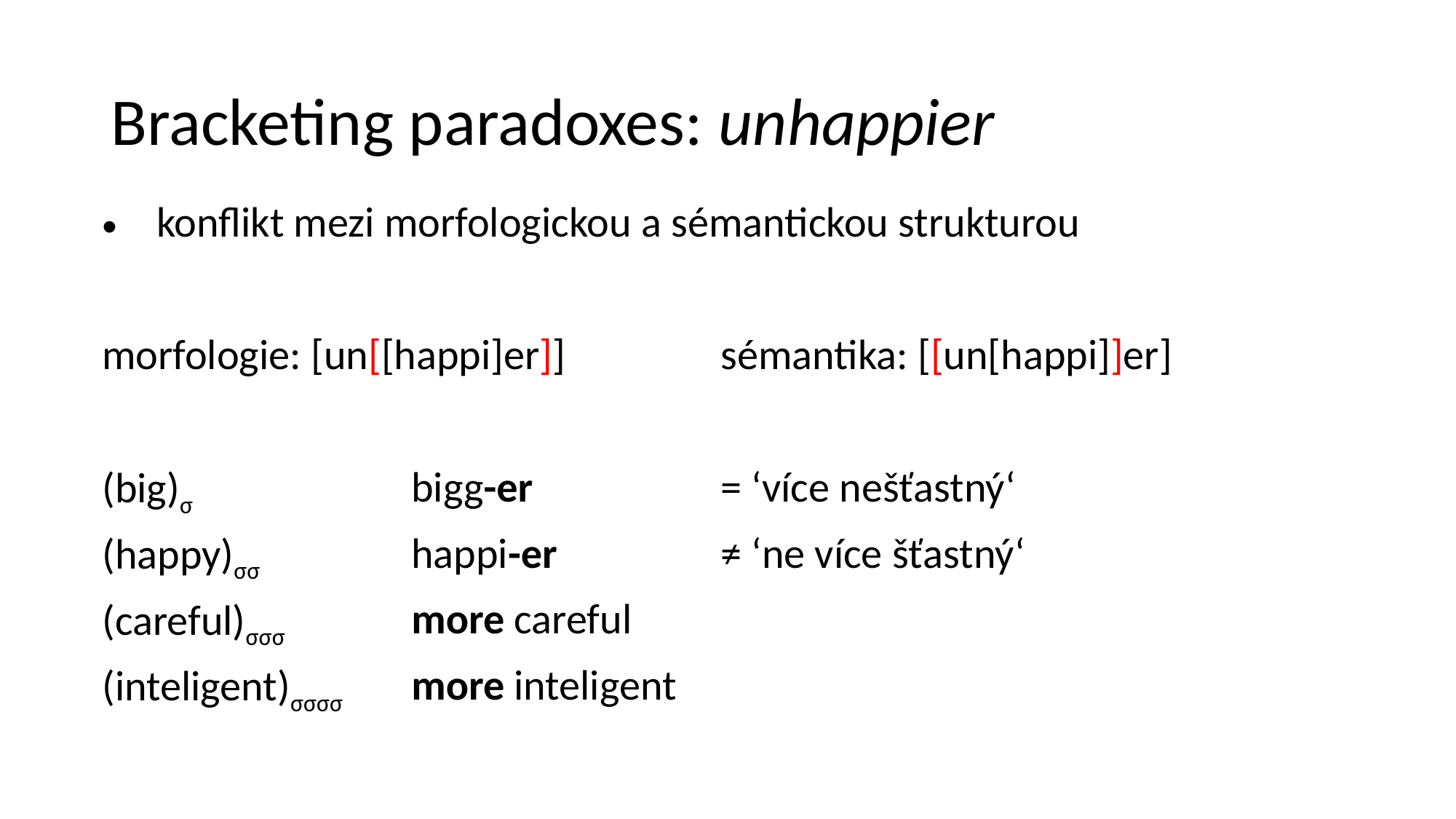

# Bracketing paradoxes: unhappier
| konflikt mezi morfologickou a sémantickou strukturou |  |  |
| --- | --- | --- |
|  |  |  |
| morfologie: [un[[happi]er]] |  | sémantika: [[un[happi]]er] |
|  |  |  |
| (big)σ | bigg-er | = ‘více nešťastný‘ |
| (happy)σσ | happi-er | ≠ ‘ne více šťastný‘ |
| (careful)σσσ | more careful |  |
| (inteligent)σσσσ | more inteligent |  |